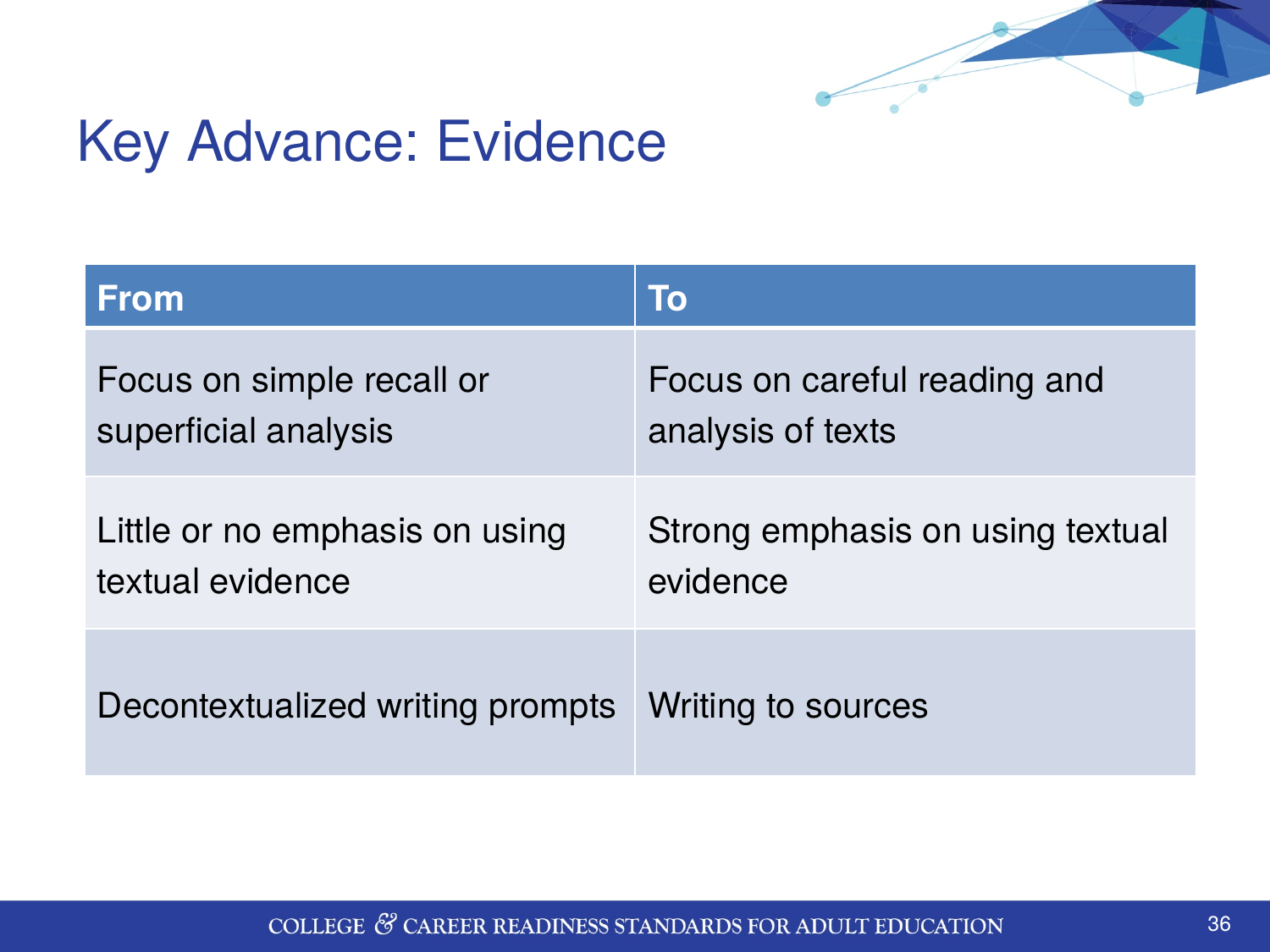

# Key Advance: Evidence
| From | To |
| --- | --- |
| Focus on simple recall or superficial analysis | Focus on careful reading and analysis of texts |
| Little or no emphasis on using textual evidence | Strong emphasis on using textual evidence |
| Decontextualized writing prompts | Writing to sources |
36